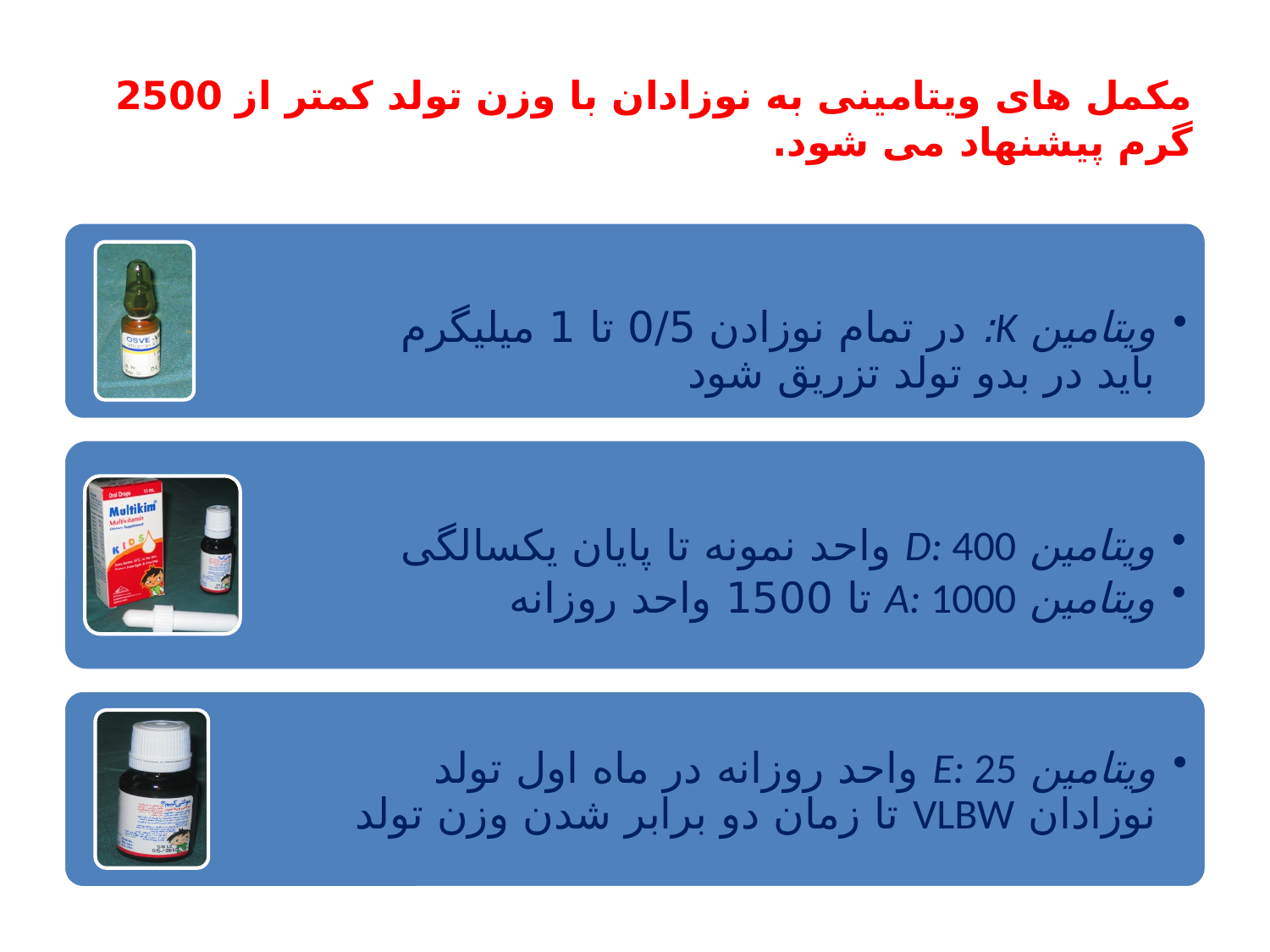

# مکمل های ویتامینی به نوزادان با وزن تولد کمتر از 2500 گرم پیشنهاد می شود.

ویتامین K: در تمام نوزادن 0/5 تا 1 میلیگرم باید در بدو تولد تزریق شود

ویتامین D: 400 واحد نمونه تا پایان یکسالگی
ویتامین A: 1000 تا 1500 واحد روزانه

ویتامین E: 25 واحد روزانه در ماه اول تولد نوزادان VLBW تا زمان دو برابر شدن وزن تولد